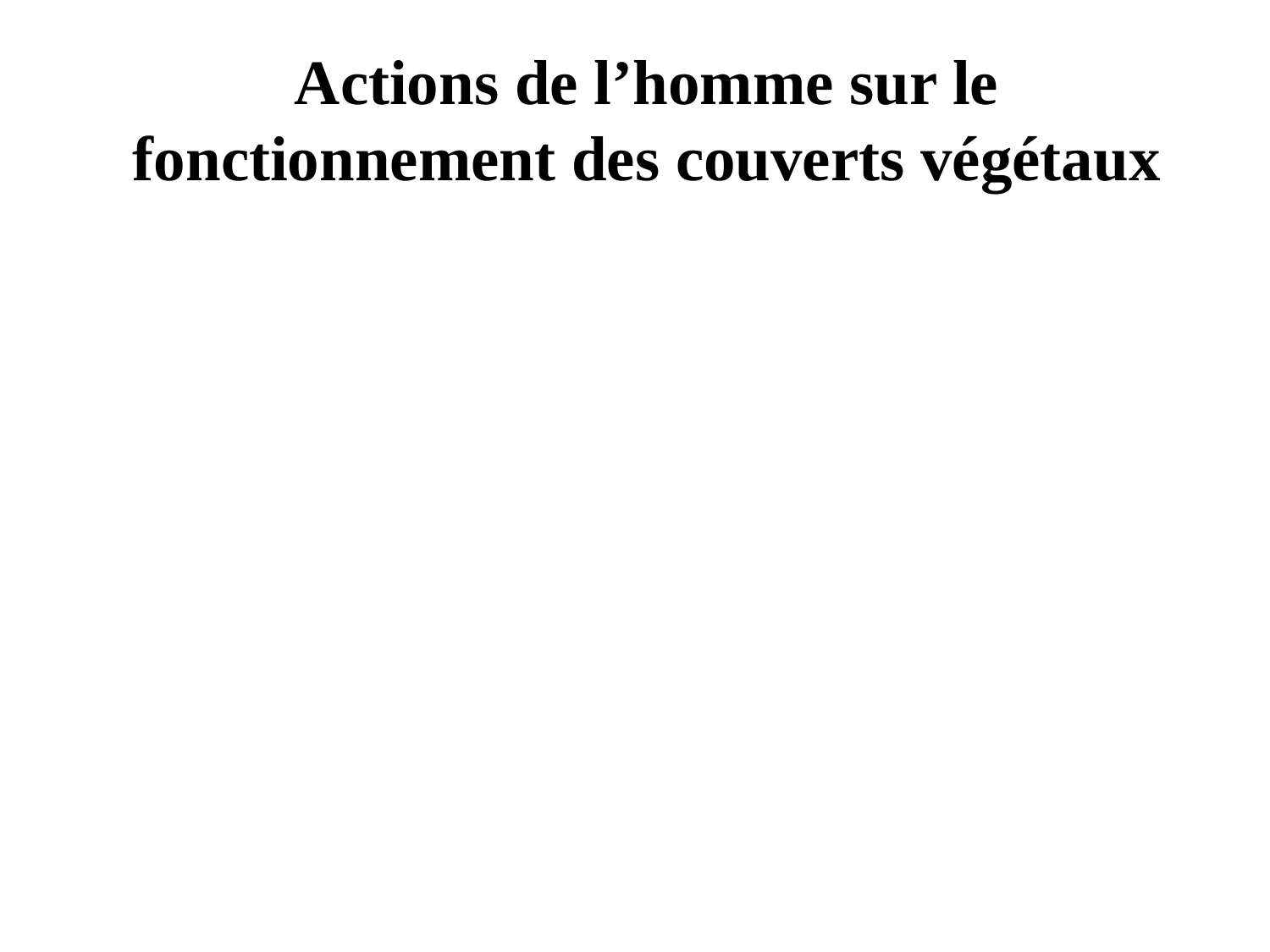

# Actions de l’homme sur le fonctionnement des couverts végétaux